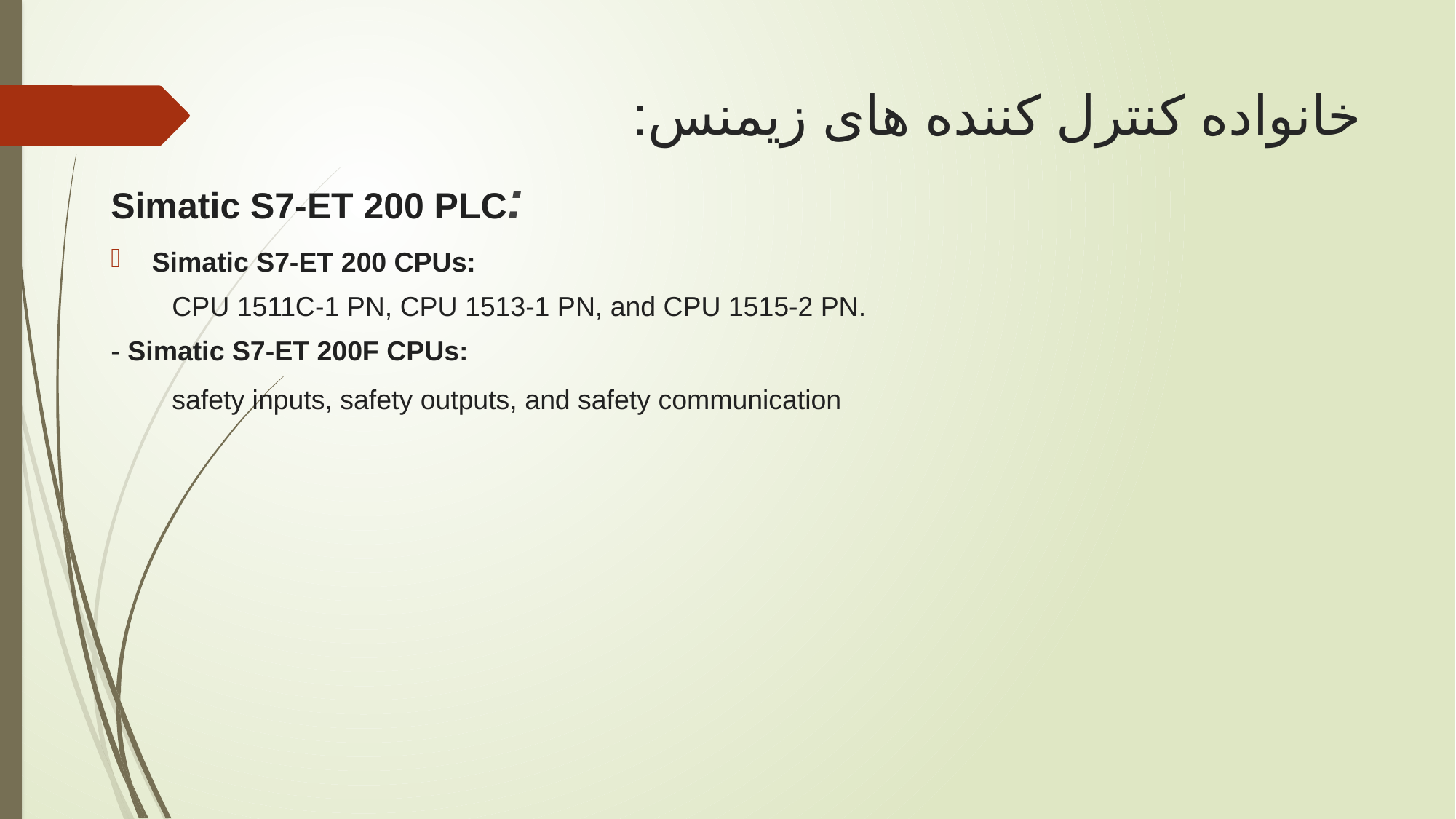

# خانواده کنترل کننده های زیمنس:
Simatic S7-ET 200 PLC:
Simatic S7-ET 200 CPUs:
        CPU 1511C-1 PN, CPU 1513-1 PN, and CPU 1515-2 PN.
- Simatic S7-ET 200F CPUs:
        safety inputs, safety outputs, and safety communication